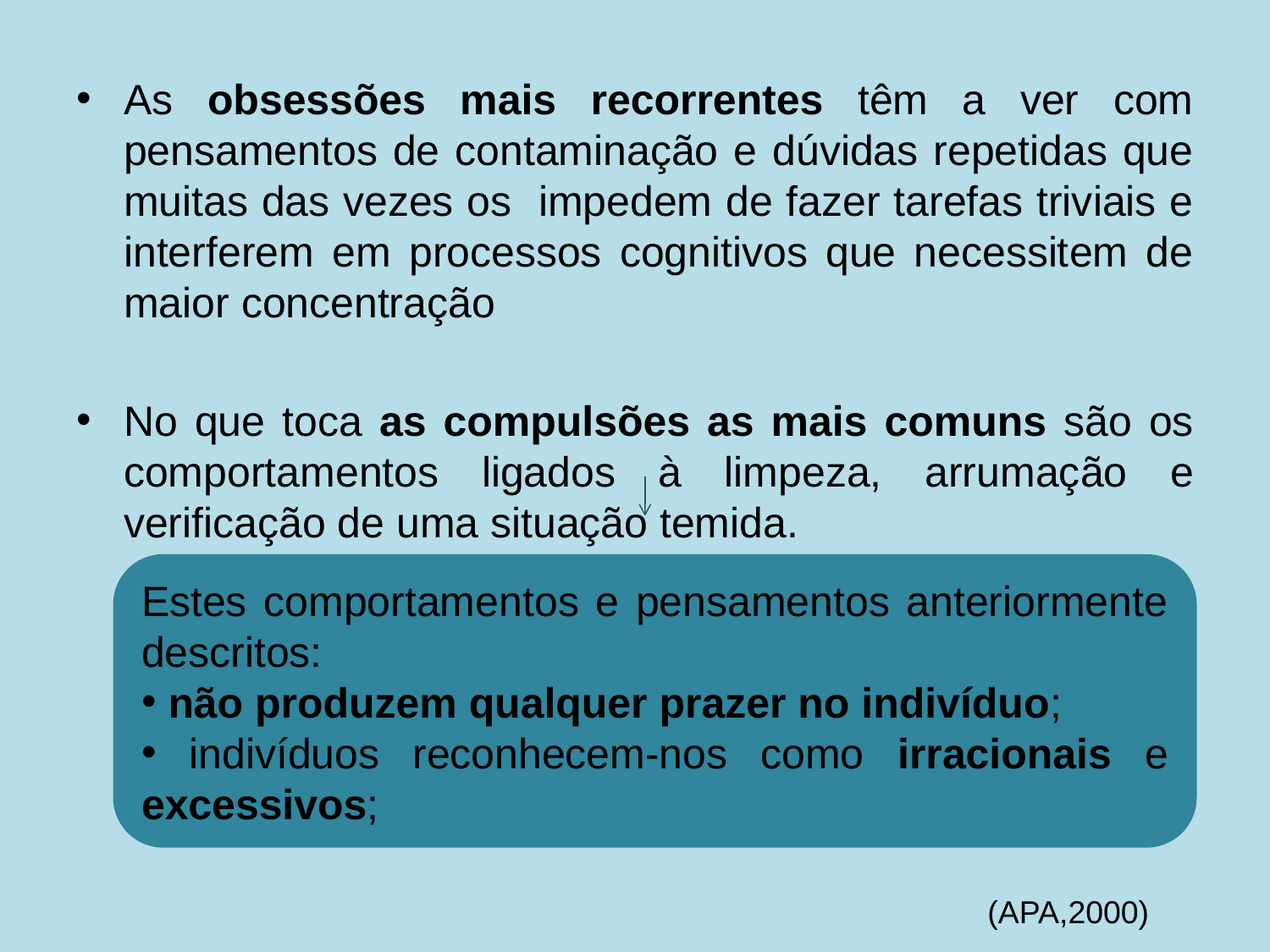

As obsessões mais recorrentes têm a ver com pensamentos de contaminação e dúvidas repetidas que muitas das vezes os  impedem de fazer tarefas triviais e interferem em processos cognitivos que necessitem de maior concentração

No que toca as compulsões as mais comuns são os comportamentos ligados à limpeza, arrumação e verificação de uma situação temida.

Estes comportamentos e pensamentos anteriormente descritos:
 não produzem qualquer prazer no indivíduo;
 indivíduos reconhecem-nos como irracionais e excessivos;

(APA,2000)